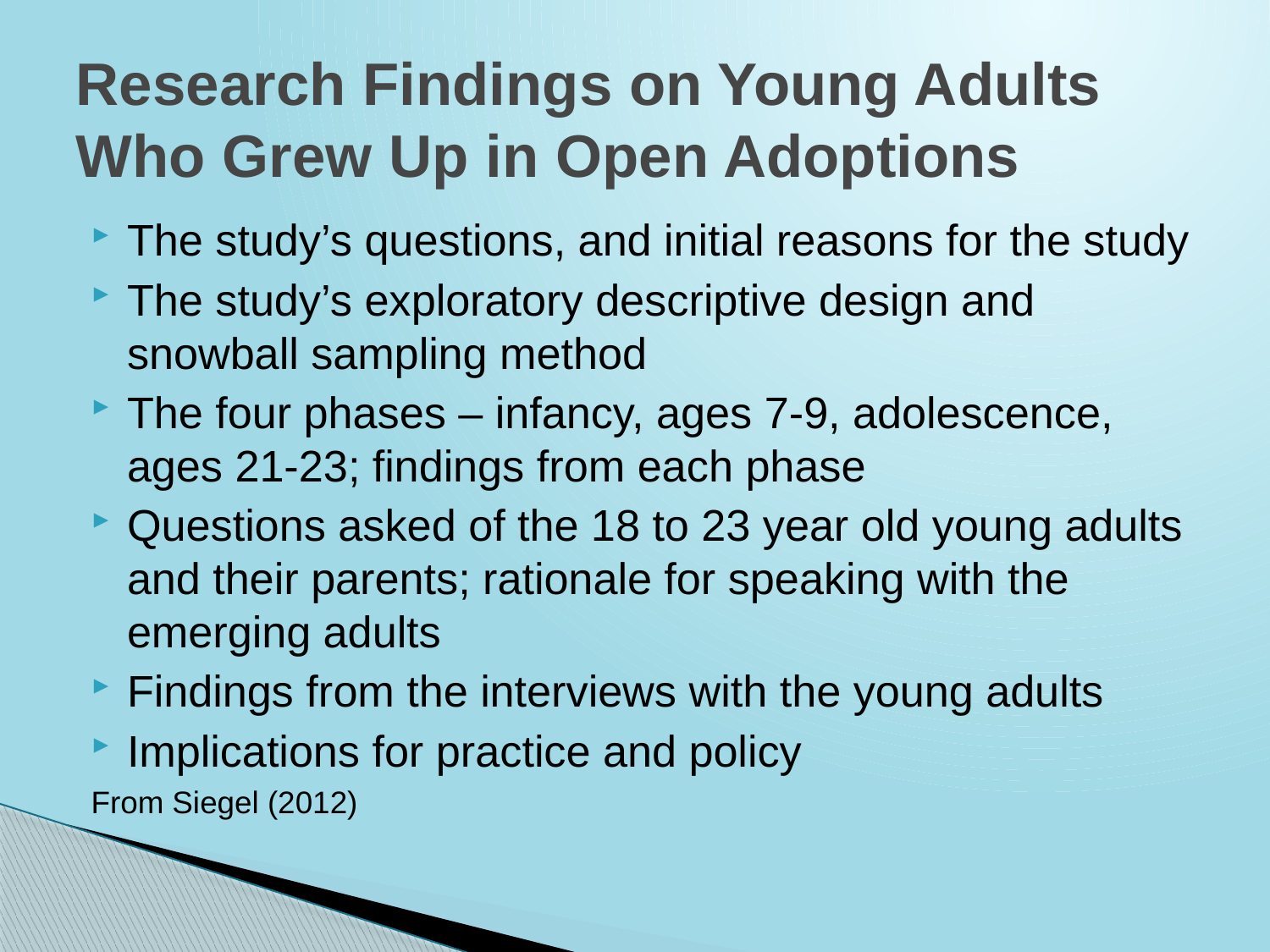

# Research Findings on Young Adults Who Grew Up in Open Adoptions
The study’s questions, and initial reasons for the study
The study’s exploratory descriptive design and snowball sampling method
The four phases – infancy, ages 7-9, adolescence, ages 21-23; findings from each phase
Questions asked of the 18 to 23 year old young adults and their parents; rationale for speaking with the emerging adults
Findings from the interviews with the young adults
Implications for practice and policy
From Siegel (2012)